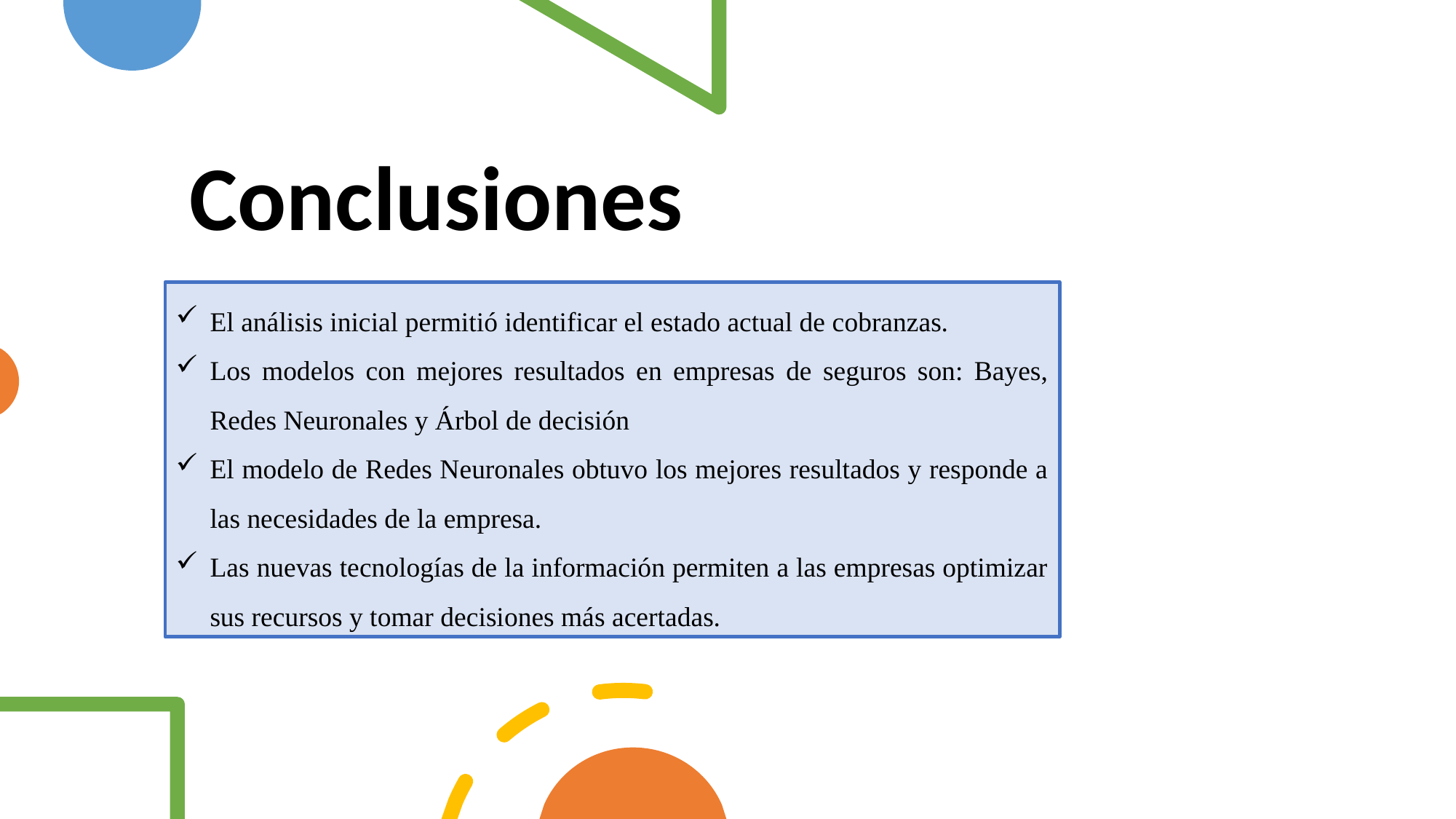

# Conclusiones
El análisis inicial permitió identificar el estado actual de cobranzas.
Los modelos con mejores resultados en empresas de seguros son: Bayes, Redes Neuronales y Árbol de decisión
El modelo de Redes Neuronales obtuvo los mejores resultados y responde a las necesidades de la empresa.
Las nuevas tecnologías de la información permiten a las empresas optimizar sus recursos y tomar decisiones más acertadas.